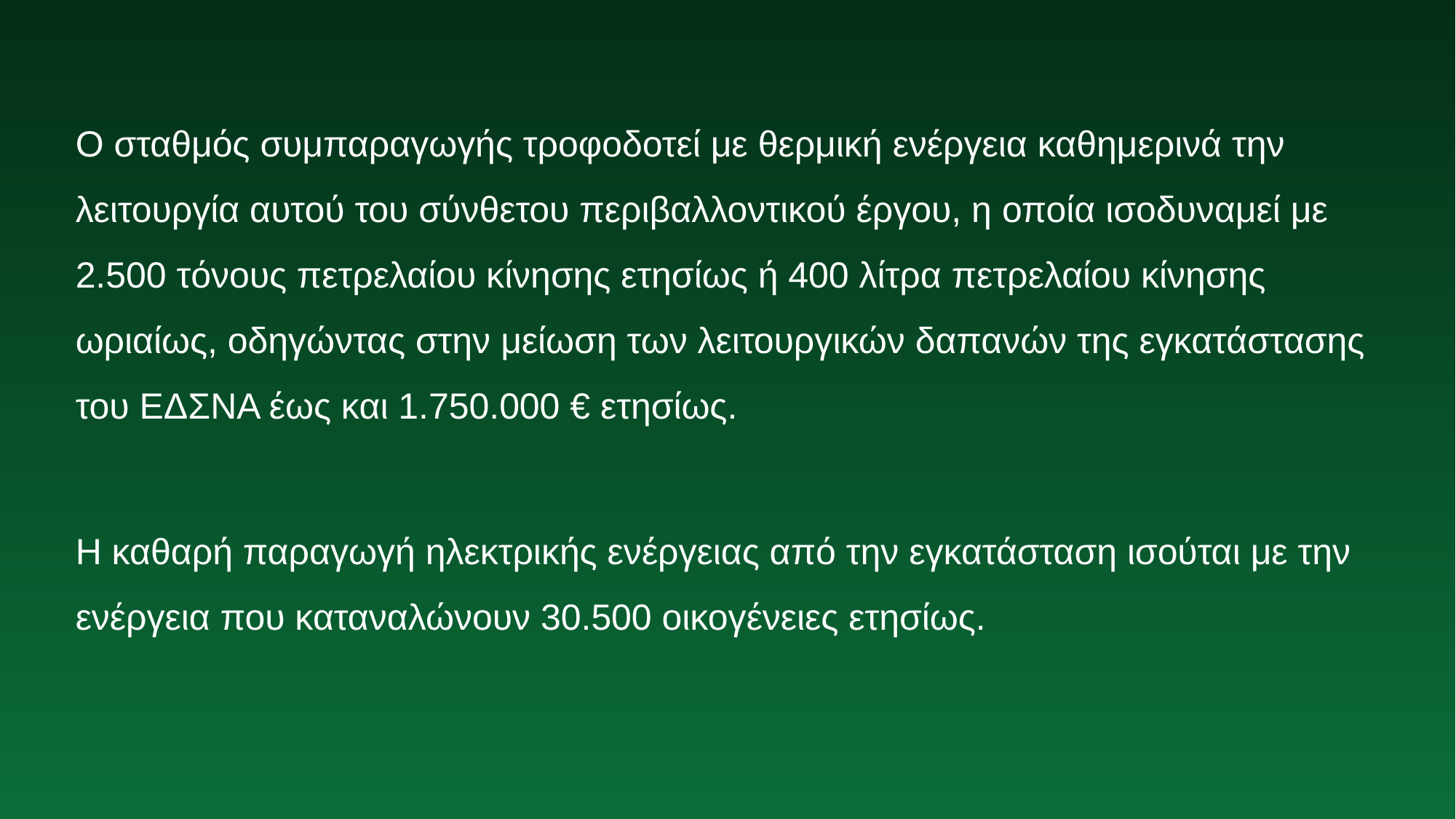

Ο σταθμός συμπαραγωγής τροφοδοτεί με θερμική ενέργεια καθημερινά την λειτουργία αυτού του σύνθετου περιβαλλοντικού έργου, η οποία ισοδυναμεί με 2.500 τόνους πετρελαίου κίνησης ετησίως ή 400 λίτρα πετρελαίου κίνησης ωριαίως, οδηγώντας στην μείωση των λειτουργικών δαπανών της εγκατάστασης του ΕΔΣΝΑ έως και 1.750.000 € ετησίως.

Η καθαρή παραγωγή ηλεκτρικής ενέργειας από την εγκατάσταση ισούται με την ενέργεια που καταναλώνουν 30.500 οικογένειες ετησίως.